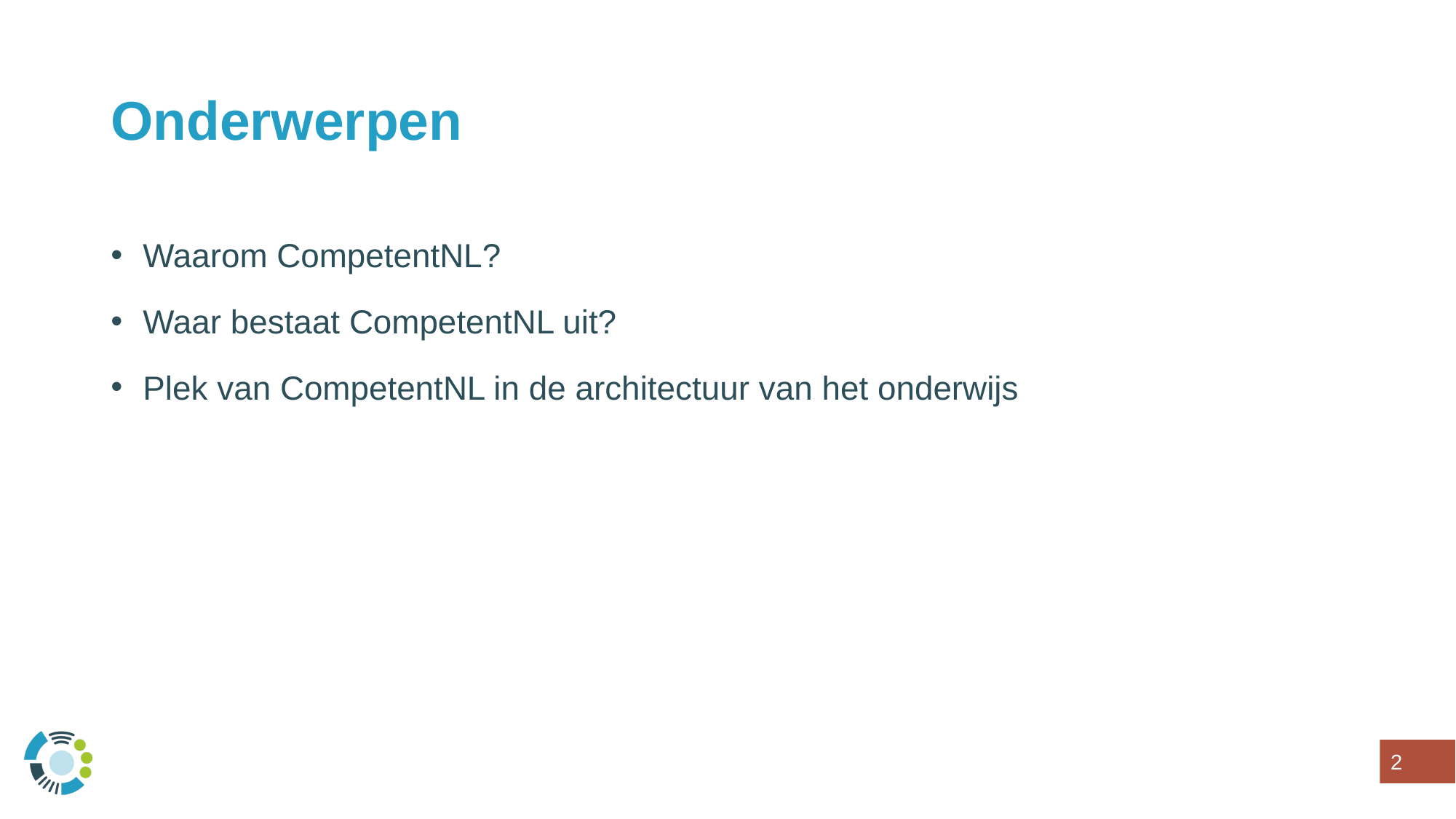

# Onderwerpen
Waarom CompetentNL?
Waar bestaat CompetentNL uit?
Plek van CompetentNL in de architectuur van het onderwijs
2